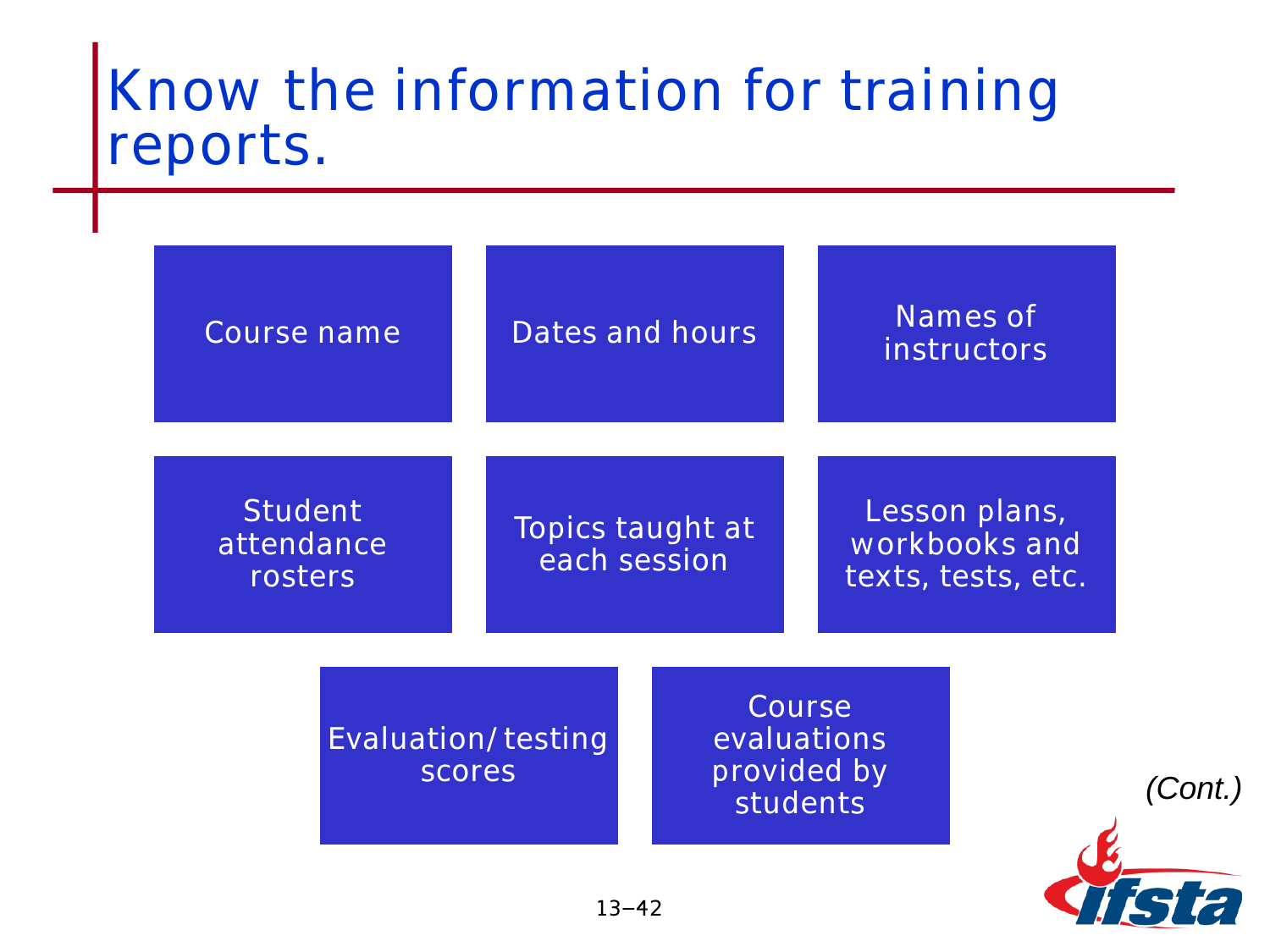

# Know the information for training reports.
Course name
Dates and hours
Names of instructors
Student attendance rosters
Topics taught at each session
Lesson plans, workbooks and texts, tests, etc.
Evaluation/testing scores
Course evaluations provided by students
(Cont.)
13–42